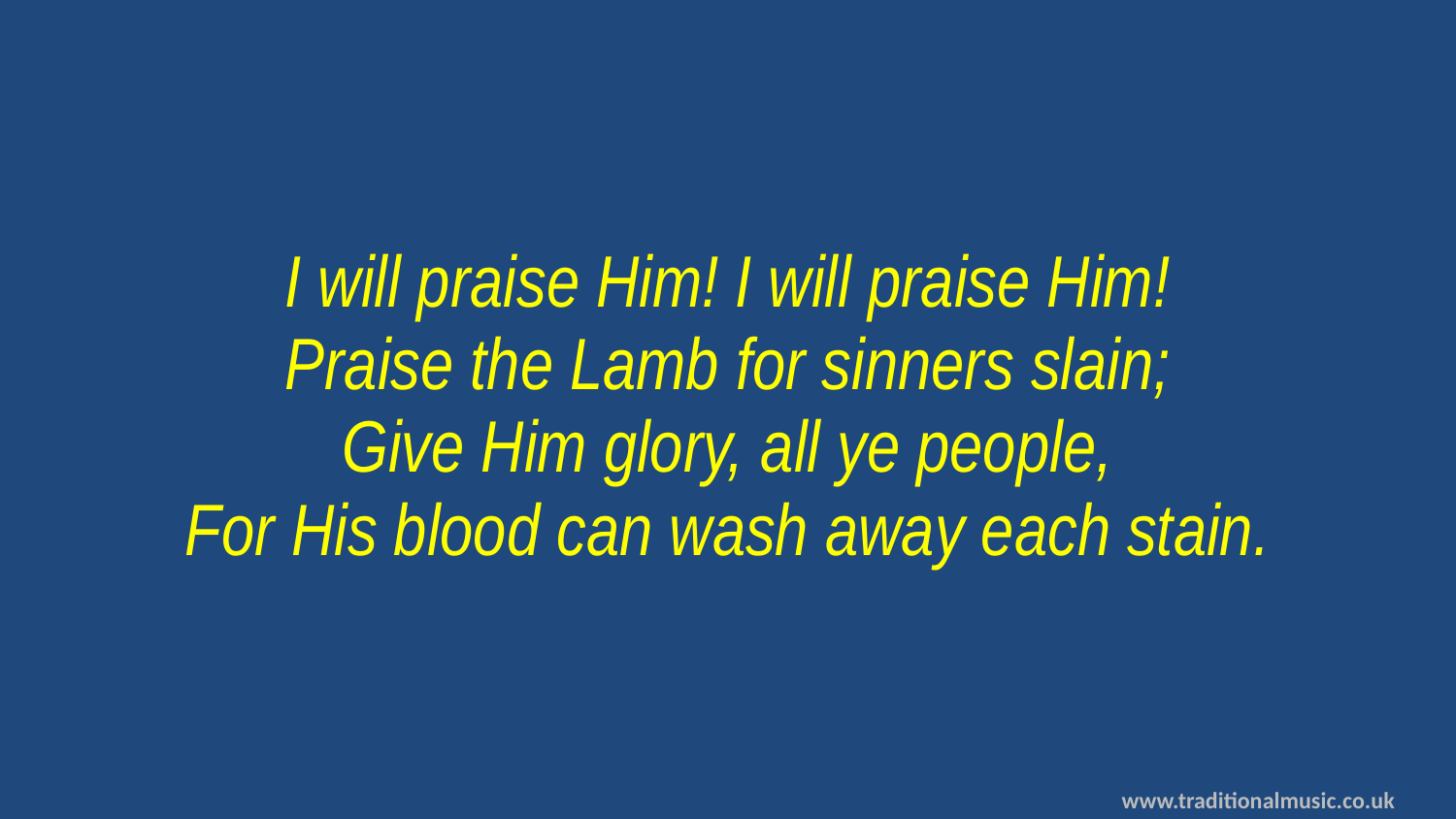

I will praise Him! I will praise Him!
Praise the Lamb for sinners slain;
Give Him glory, all ye people,
For His blood can wash away each stain.